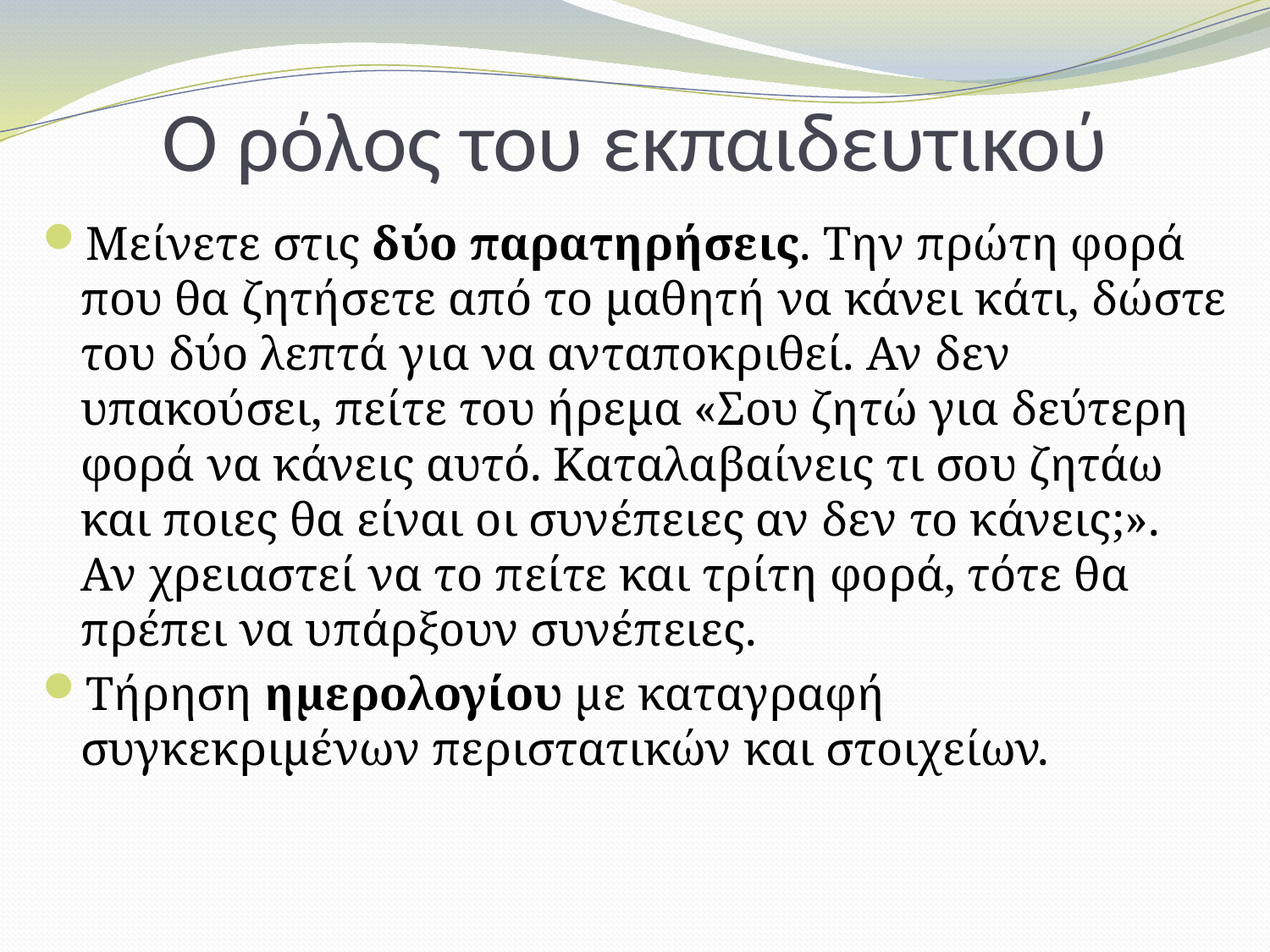

# Ο ρόλος του εκπαιδευτικού
Μείνετε στις δύο παρατηρήσεις. Την πρώτη φορά που θα ζητήσετε από το μαθητή να κάνει κάτι, δώστε του δύο λεπτά για να ανταποκριθεί. Αν δεν υπακούσει, πείτε του ήρεμα «Σου ζητώ για δεύτερη φορά να κάνεις αυτό. Καταλαβαίνεις τι σου ζητάω και ποιες θα είναι οι συνέπειες αν δεν το κάνεις;». Αν χρειαστεί να το πείτε και τρίτη φορά, τότε θα πρέπει να υπάρξουν συνέπειες.
Τήρηση ημερολογίου με καταγραφή συγκεκριμένων περιστατικών και στοιχείων.